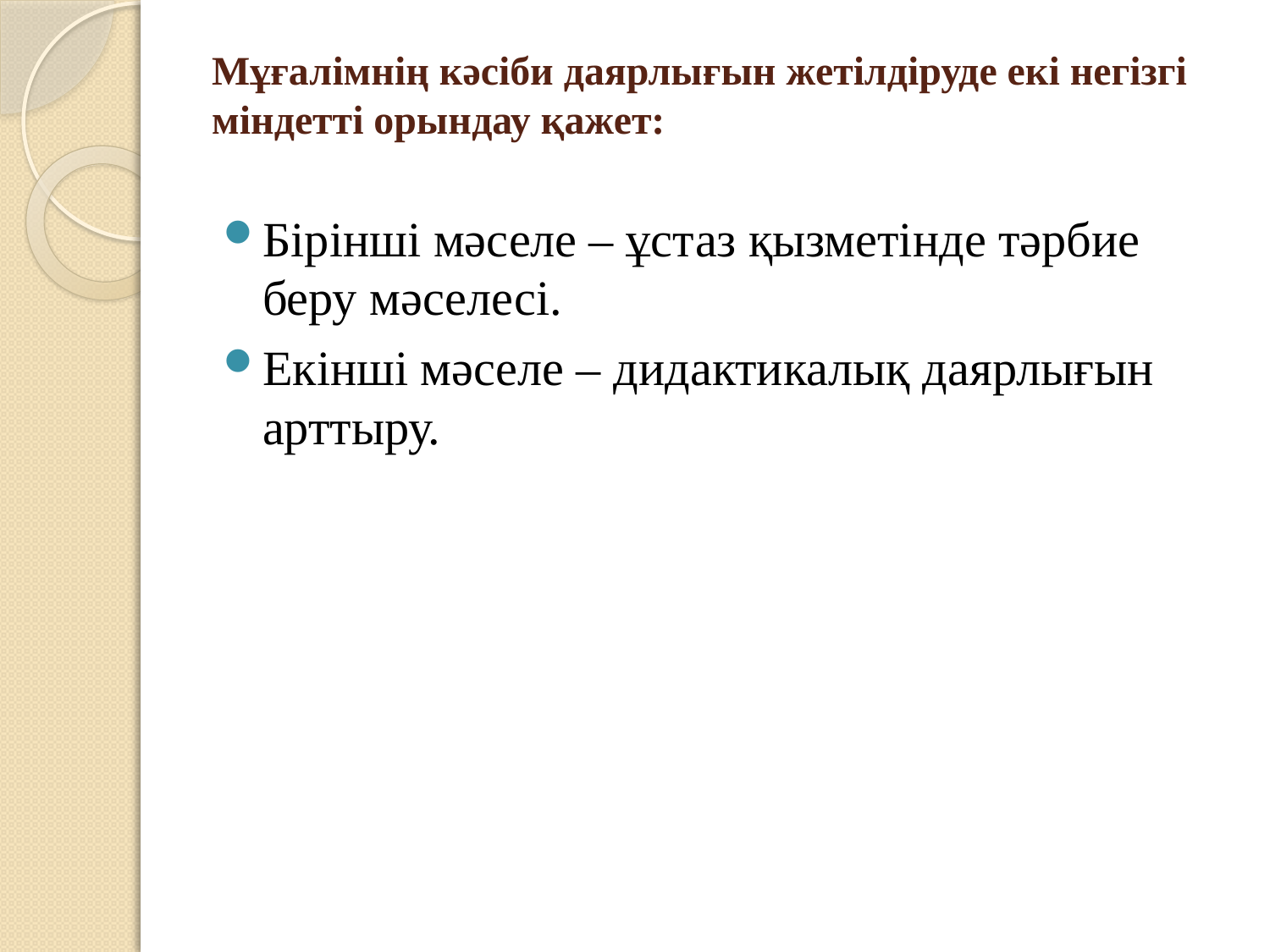

# Мұғалімнің кәсіби даярлығын жетілдіруде екі негізгі міндетті орындау қажет:
Бірінші мәселе – ұстаз қызметінде тәрбие беру мәселесі.
Екінші мәселе – дидактикалық даярлығын арттыру.